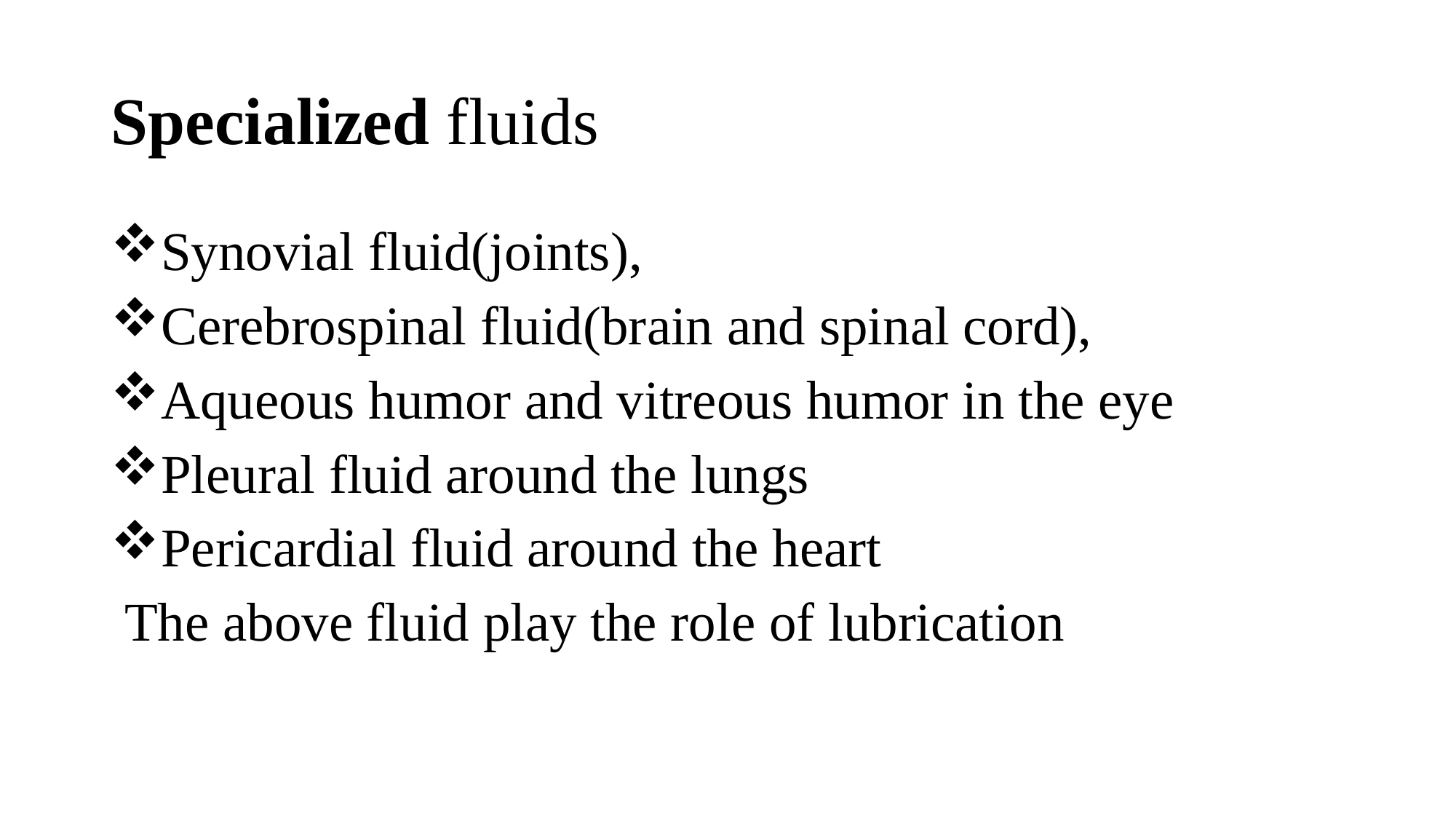

# Specialized fluids
Synovial fluid(joints),
Cerebrospinal fluid(brain and spinal cord),
Aqueous humor and vitreous humor in the eye
Pleural fluid around the lungs
Pericardial fluid around the heart
 The above fluid play the role of lubrication